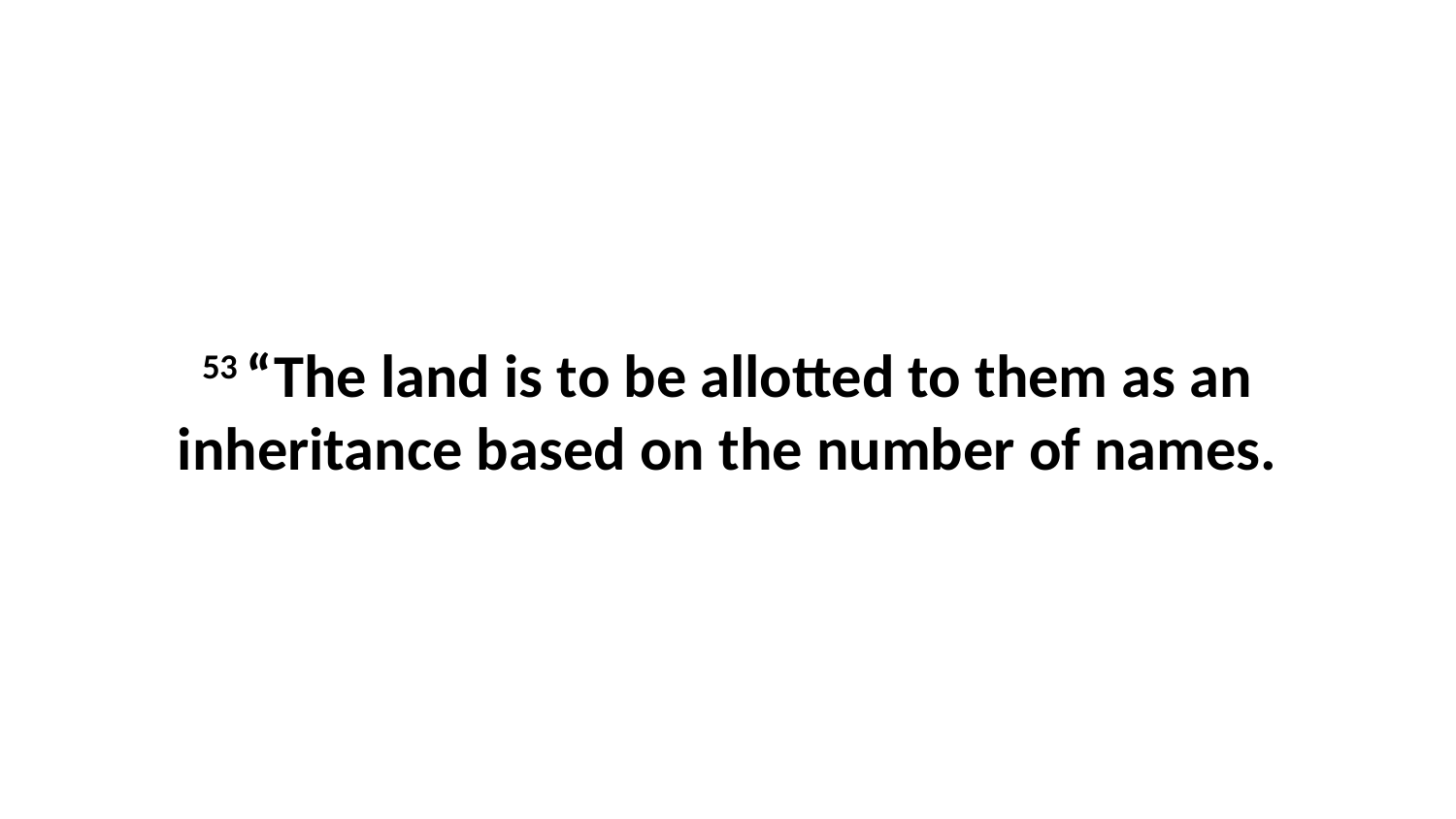

53 “The land is to be allotted to them as an inheritance based on the number of names.